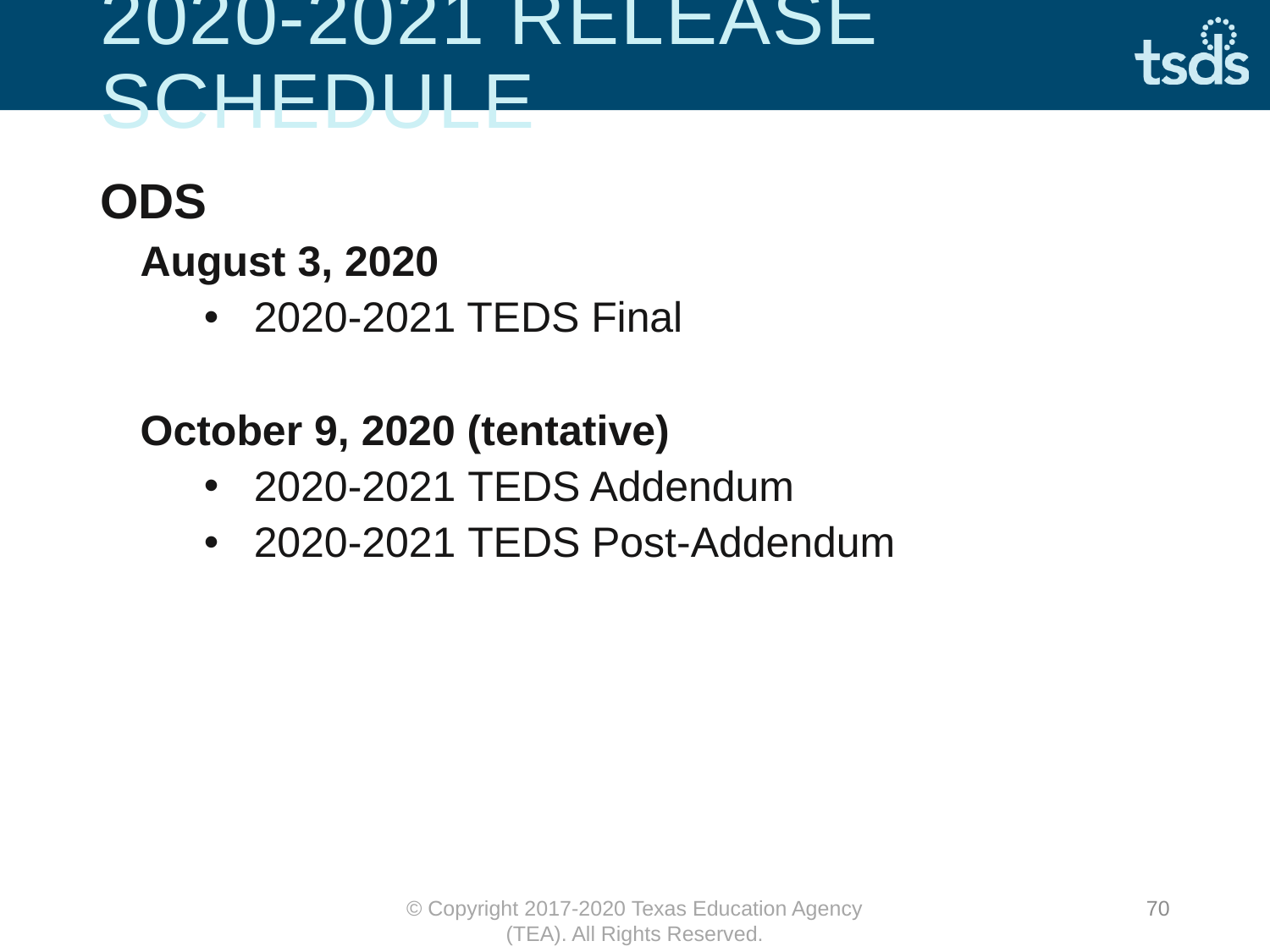

# 2020-2021 Release schedule
ODS
August 3, 2020
2020-2021 TEDS Final

October 9, 2020 (tentative)
2020-2021 TEDS Addendum
2020-2021 TEDS Post-Addendum

70